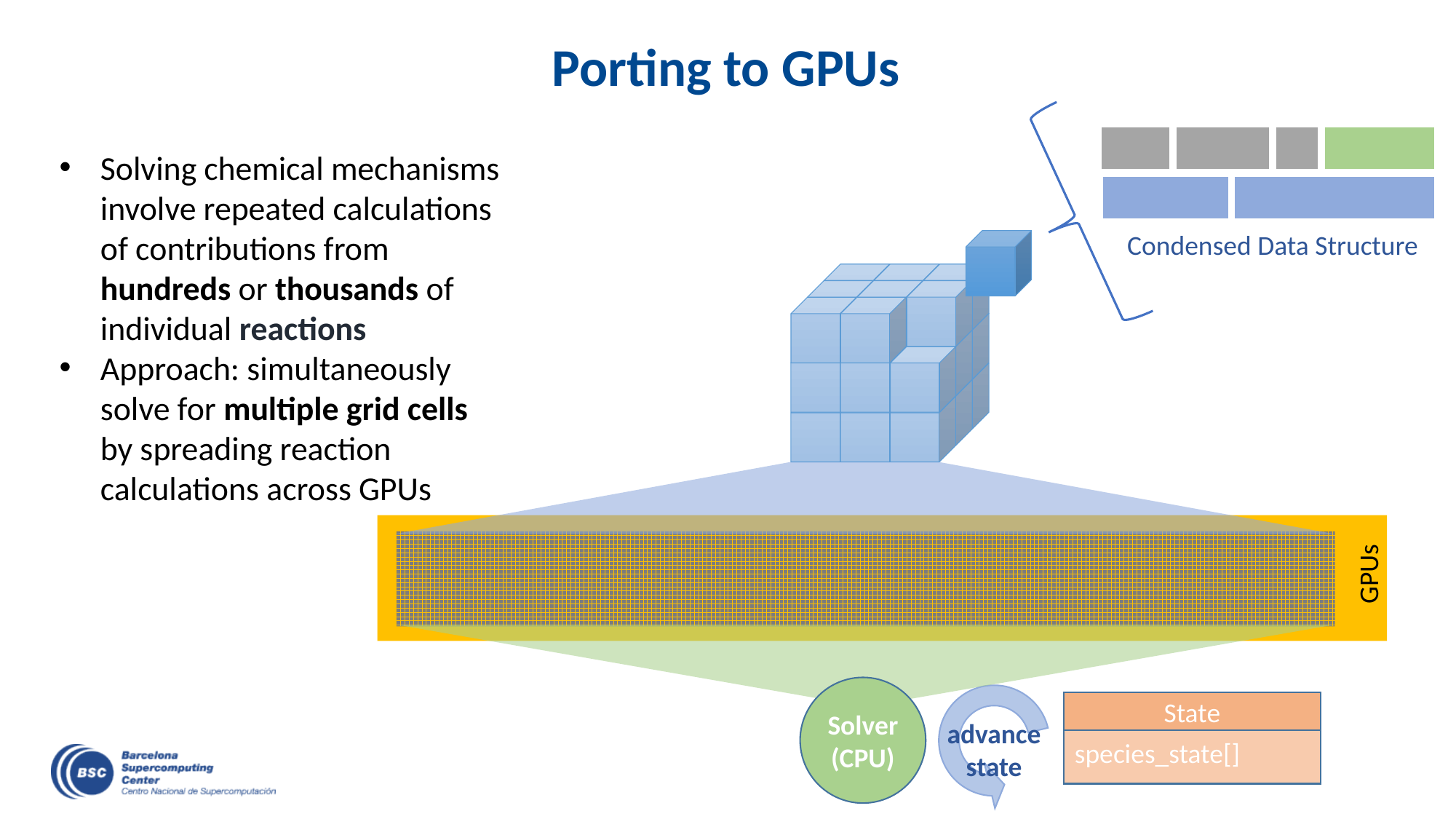

# Porting to GPUs

Solving chemical mechanisms involve repeated calculations of contributions from hundreds or thousands of individual reactions
Approach: simultaneously solve for multiple grid cells   by spreading reaction calculations across GPUs

Condensed Data Structure

GPUs

advance
state
Solver
(CPU)
State
species_state[]